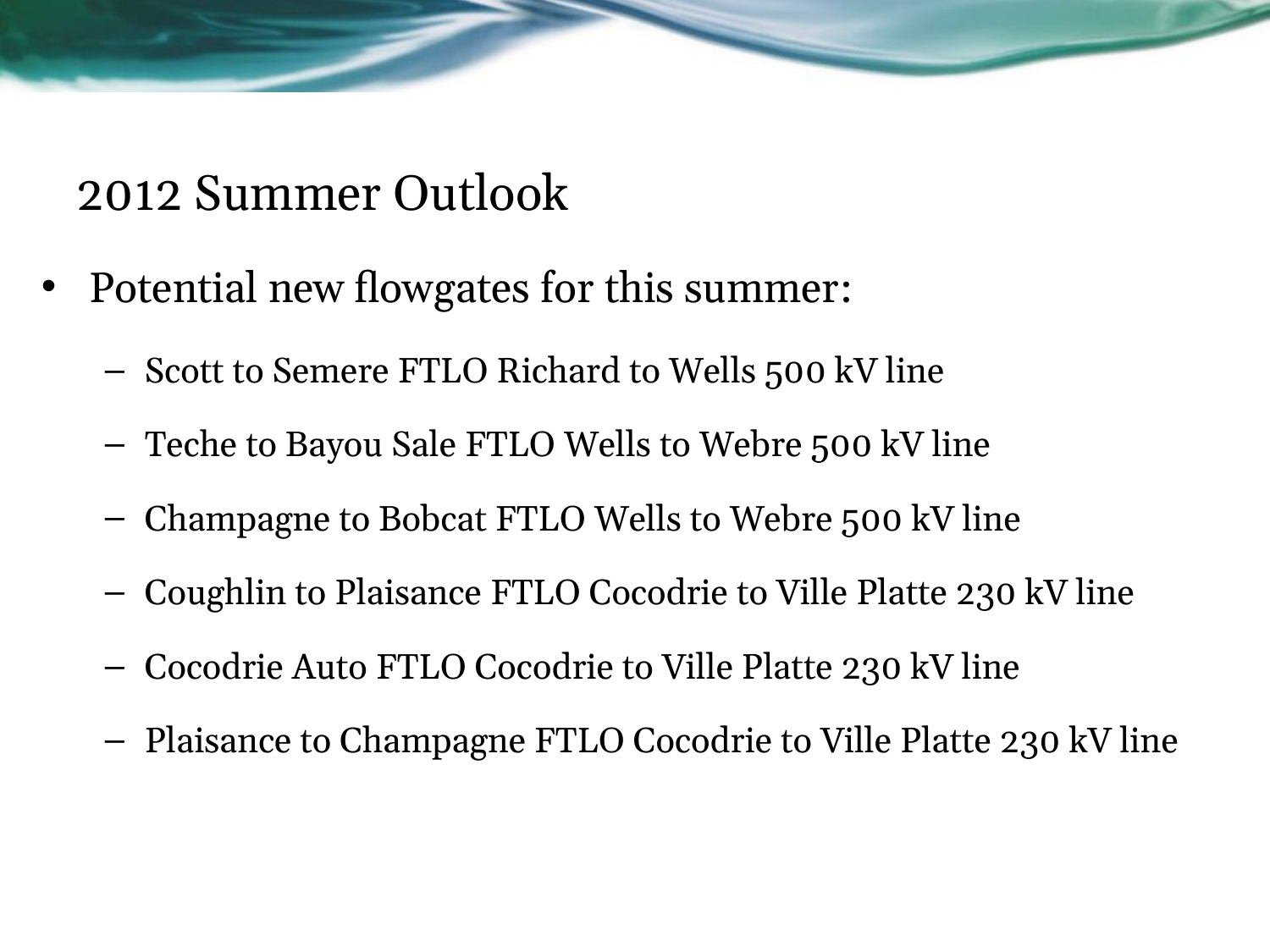

# 2012 Summer Outlook
Potential new flowgates for this summer:

Scott to Semere FTLO Richard to Wells 500 kV line

Teche to Bayou Sale FTLO Wells to Webre 500 kV line

Champagne to Bobcat FTLO Wells to Webre 500 kV line

Coughlin to Plaisance FTLO Cocodrie to Ville Platte 230 kV line

Cocodrie Auto FTLO Cocodrie to Ville Platte 230 kV line

Plaisance to Champagne FTLO Cocodrie to Ville Platte 230 kV line